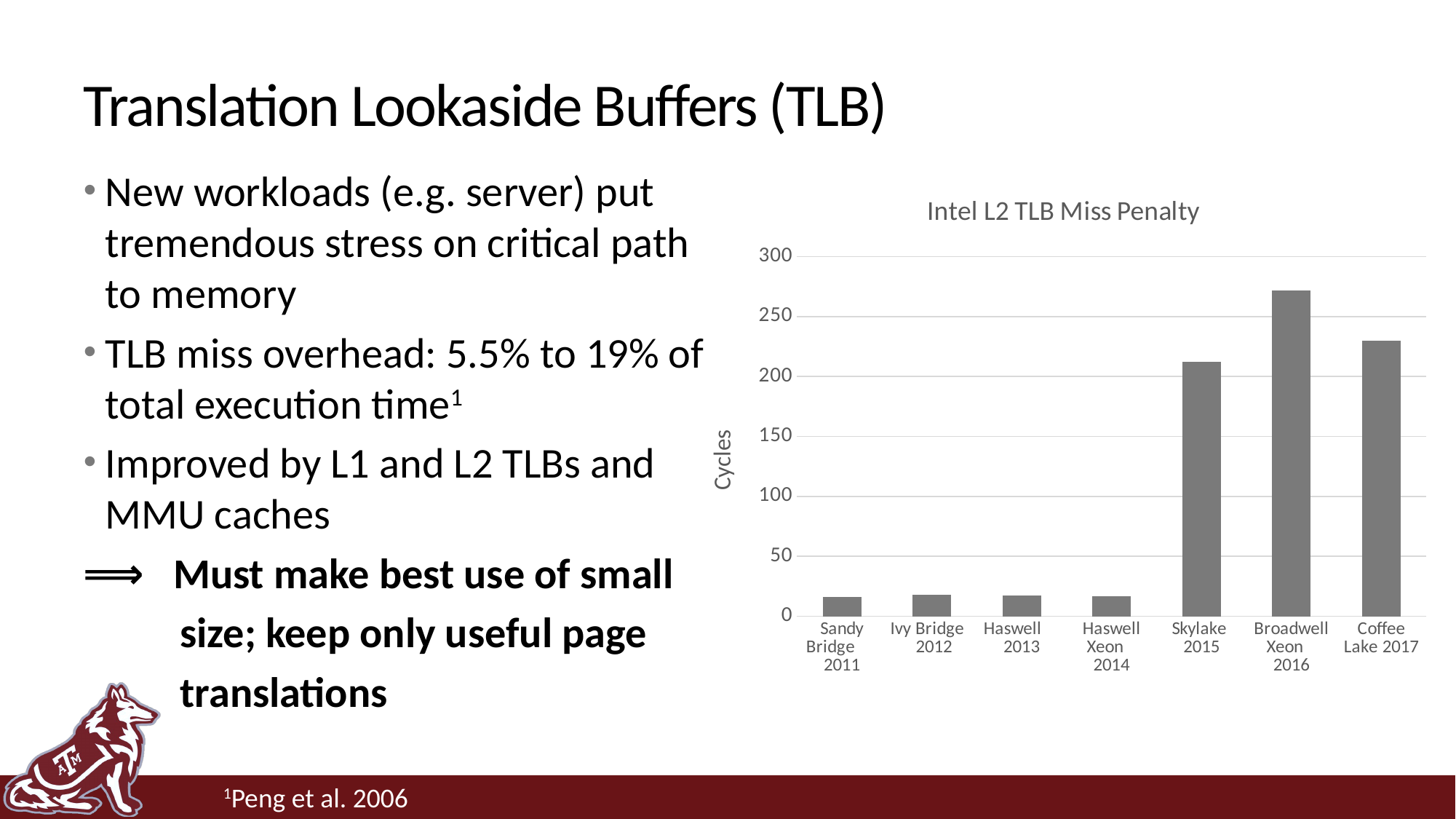

# Translation Lookaside Buffers (TLB)
New workloads (e.g. server) put tremendous stress on critical path to memory
TLB miss overhead: 5.5% to 19% of total execution time1
Improved by L1 and L2 TLBs and MMU caches
⟹   Must make best use of small
          size; keep only useful page
          translations

### Chart: Intel L2 TLB Miss Penalty

| Category |  |
|---|---|
| Sandy Bridge      2011 | 16.3 |
| Ivy Bridge    2012 | 18.0 |
| Haswell     2013 | 17.1 |
| Haswell Xeon    2014 | 16.8 |
| Skylake  2015 | 212.0 |
| Broadwell Xeon    2016 | 272.0 |
| Coffee Lake 2017 | 230.0 |
1Peng et al. 2006